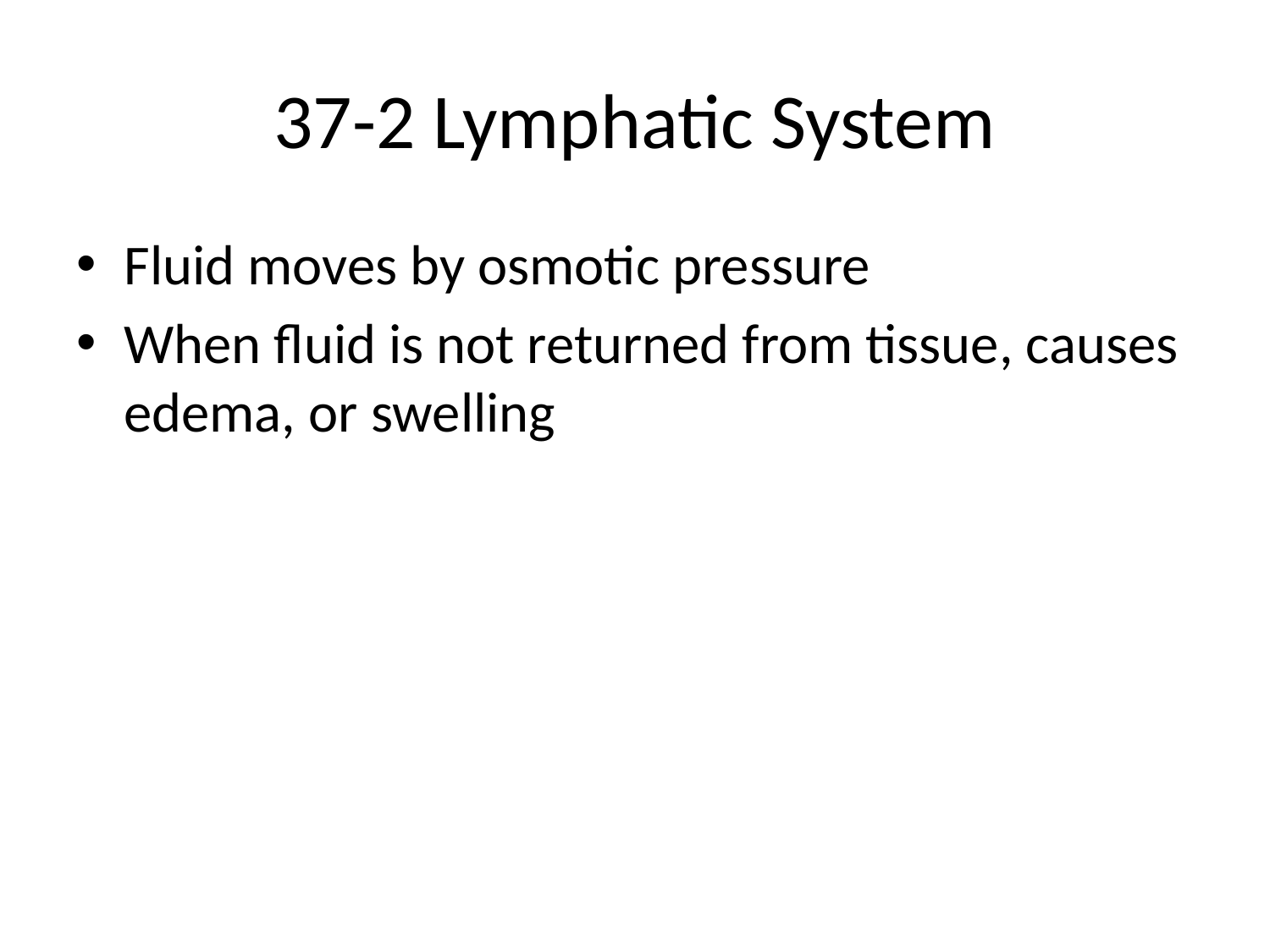

# 37-2 Lymphatic System
Fluid moves by osmotic pressure
When fluid is not returned from tissue, causes edema, or swelling